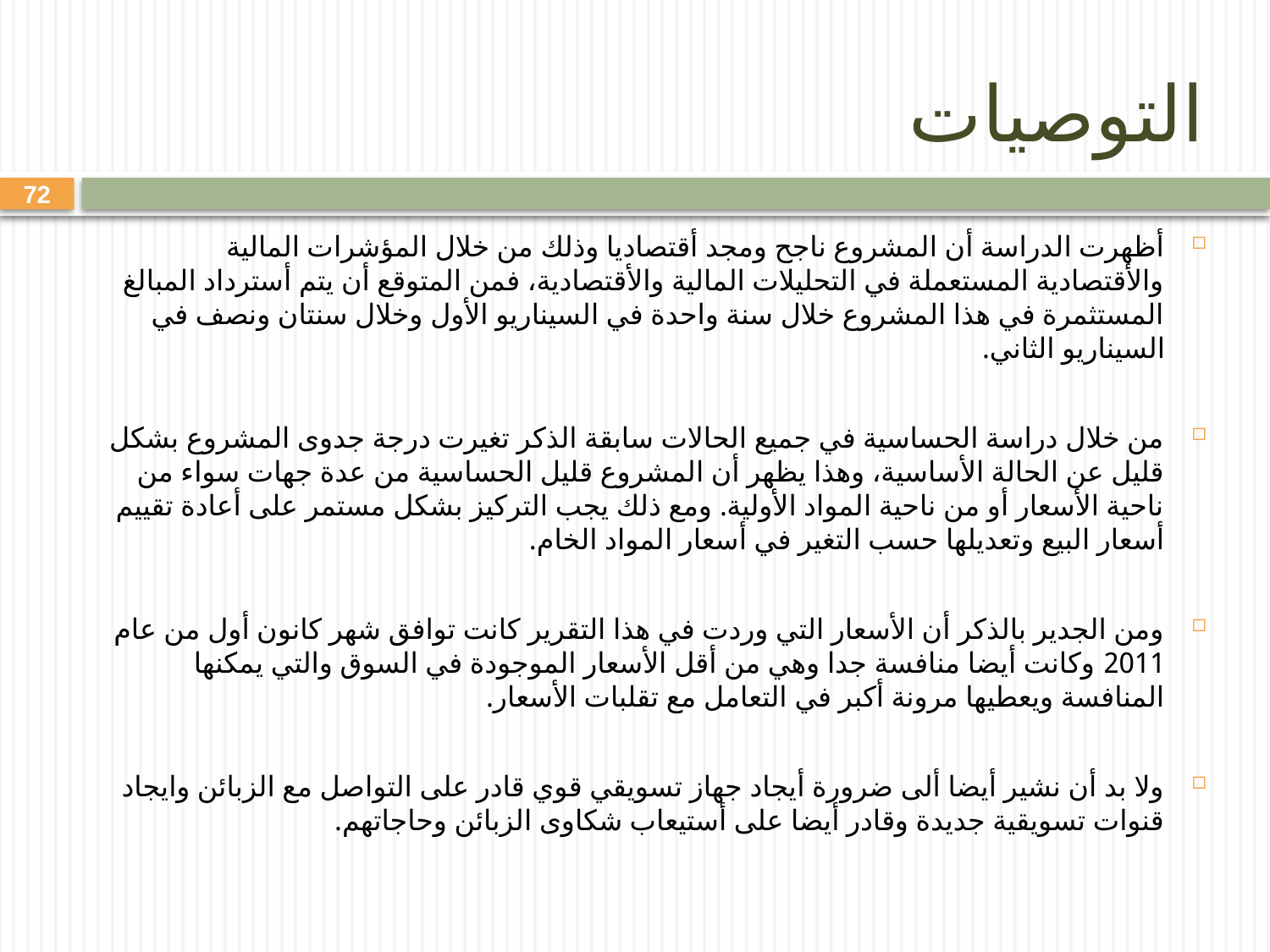

# التوصيات
72
أظهرت الدراسة أن المشروع ناجح ومجد أقتصاديا وذلك من خلال المؤشرات المالية والأقتصادية المستعملة في التحليلات المالية والأقتصادية، فمن المتوقع أن يتم أسترداد المبالغ المستثمرة في هذا المشروع خلال سنة واحدة في السيناريو الأول وخلال سنتان ونصف في السيناريو الثاني.

من خلال دراسة الحساسية في جميع الحالات سابقة الذكر تغيرت درجة جدوى المشروع بشكل قليل عن الحالة الأساسية، وهذا يظهر أن المشروع قليل الحساسية من عدة جهات سواء من ناحية الأسعار أو من ناحية المواد الأولية. ومع ذلك يجب التركيز بشكل مستمر على أعادة تقييم أسعار البيع وتعديلها حسب التغير في أسعار المواد الخام.

ومن الجدير بالذكر أن الأسعار التي وردت في هذا التقرير كانت توافق شهر كانون أول من عام 2011 وكانت أيضا منافسة جدا وهي من أقل الأسعار الموجودة في السوق والتي يمكنها المنافسة ويعطيها مرونة أكبر في التعامل مع تقلبات الأسعار.

ولا بد أن نشير أيضا ألى ضرورة أيجاد جهاز تسويقي قوي قادر على التواصل مع الزبائن وايجاد قنوات تسويقية جديدة وقادر أيضا على أستيعاب شكاوى الزبائن وحاجاتهم.